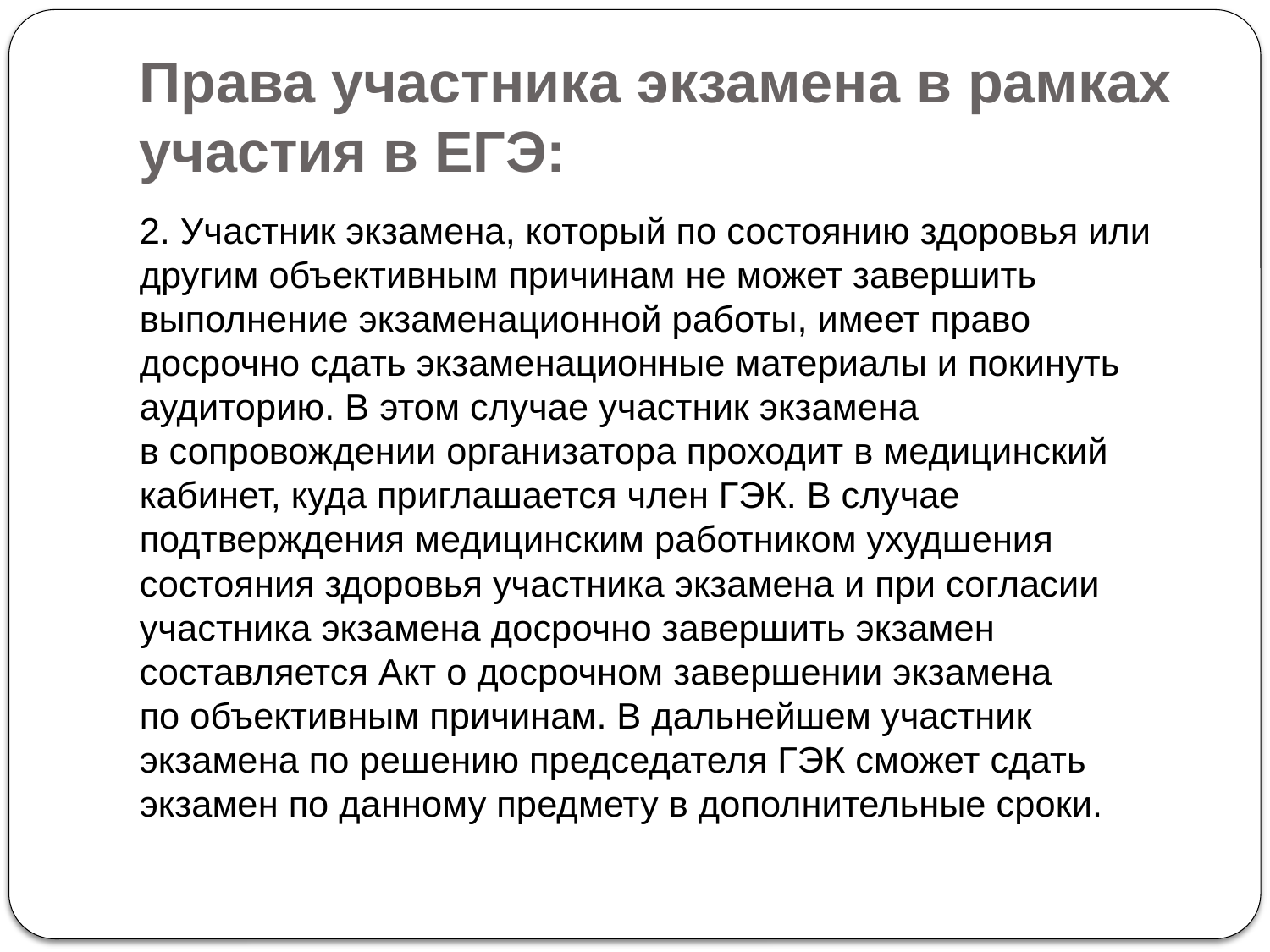

# Права участника экзамена в рамках участия в ЕГЭ:
2. Участник экзамена, который по состоянию здоровья или другим объективным причинам не может завершить выполнение экзаменационной работы, имеет право досрочно сдать экзаменационные материалы и покинуть аудиторию. В этом случае участник экзамена в сопровождении организатора проходит в медицинский кабинет, куда приглашается член ГЭК. В случае подтверждения медицинским работником ухудшения состояния здоровья участника экзамена и при согласии участника экзамена досрочно завершить экзамен составляется Акт о досрочном завершении экзамена по объективным причинам. В дальнейшем участник экзамена по решению председателя ГЭК сможет сдать экзамен по данному предмету в дополнительные сроки.